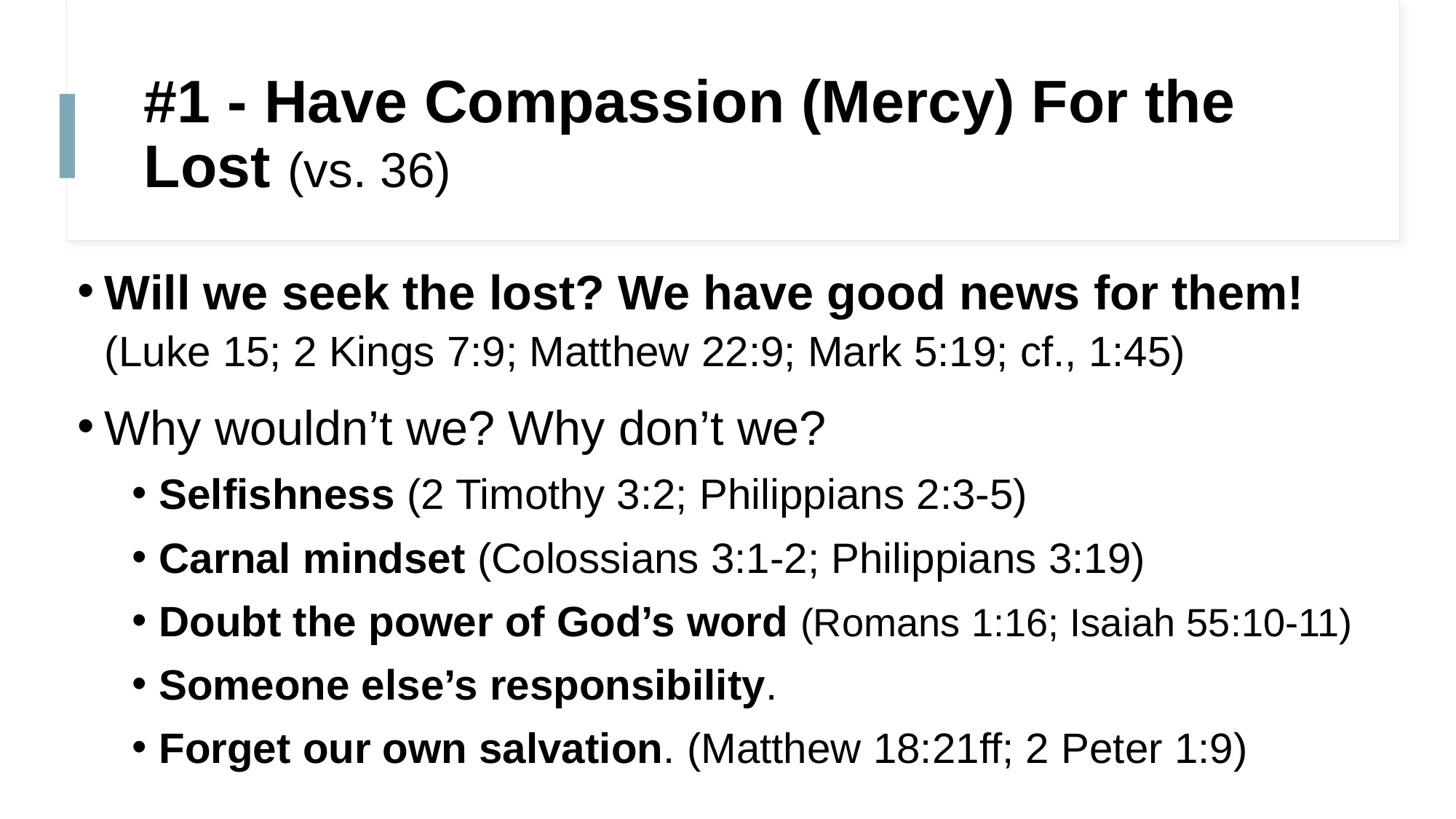

# #1 - Have Compassion (Mercy) For the Lost (vs. 36)
Will we seek the lost? We have good news for them! (Luke 15; 2 Kings 7:9; Matthew 22:9; Mark 5:19; cf., 1:45)
Why wouldn’t we? Why don’t we?
Selfishness (2 Timothy 3:2; Philippians 2:3-5)
Carnal mindset (Colossians 3:1-2; Philippians 3:19)
Doubt the power of God’s word (Romans 1:16; Isaiah 55:10-11)
Someone else’s responsibility.
Forget our own salvation. (Matthew 18:21ff; 2 Peter 1:9)